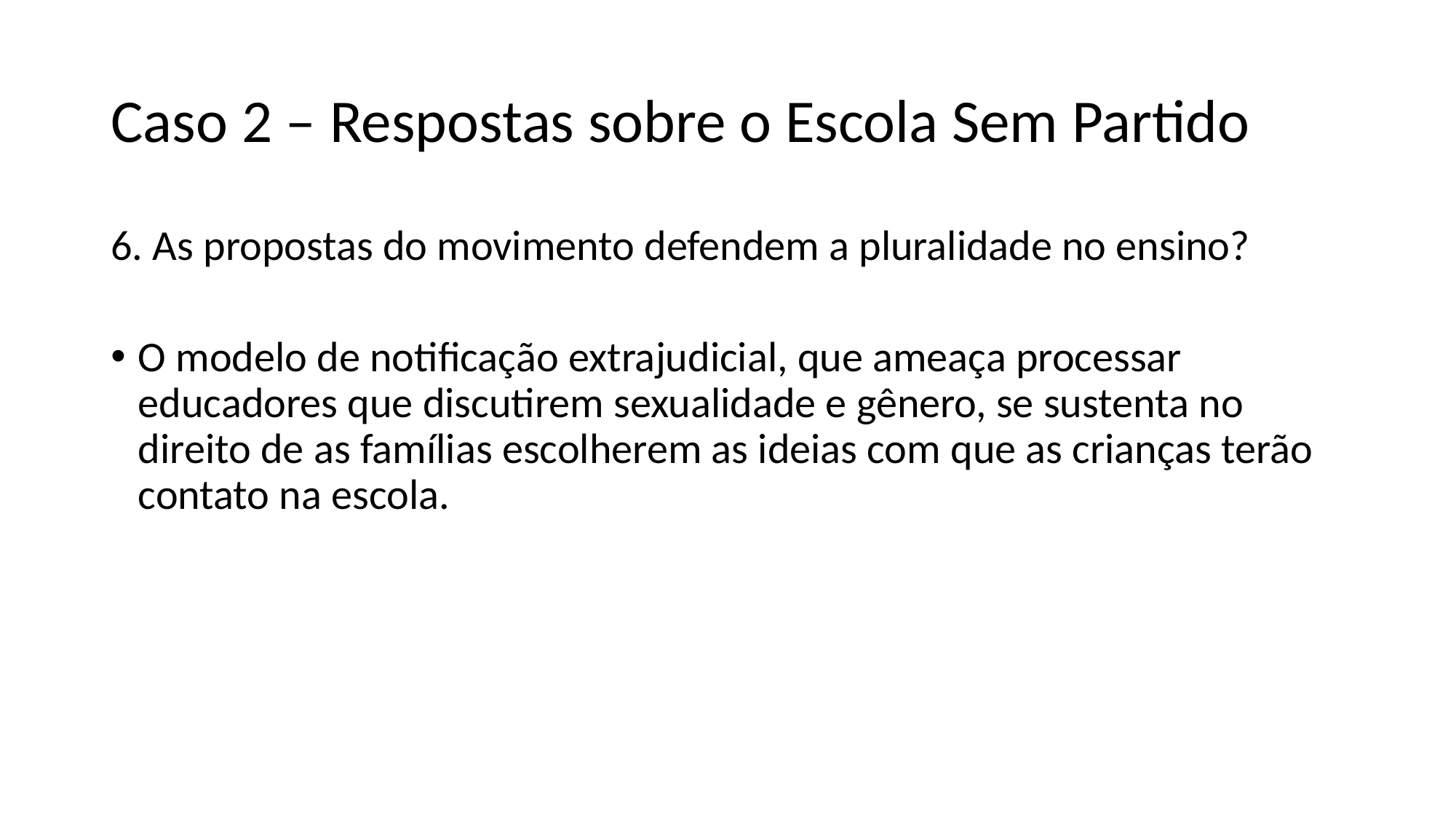

# Caso 2 – Respostas sobre o Escola Sem Partido
6. As propostas do movimento defendem a pluralidade no ensino?
O modelo de notificação extrajudicial, que ameaça processar educadores que discutirem sexualidade e gênero, se sustenta no direito de as famílias escolherem as ideias com que as crianças terão contato na escola.